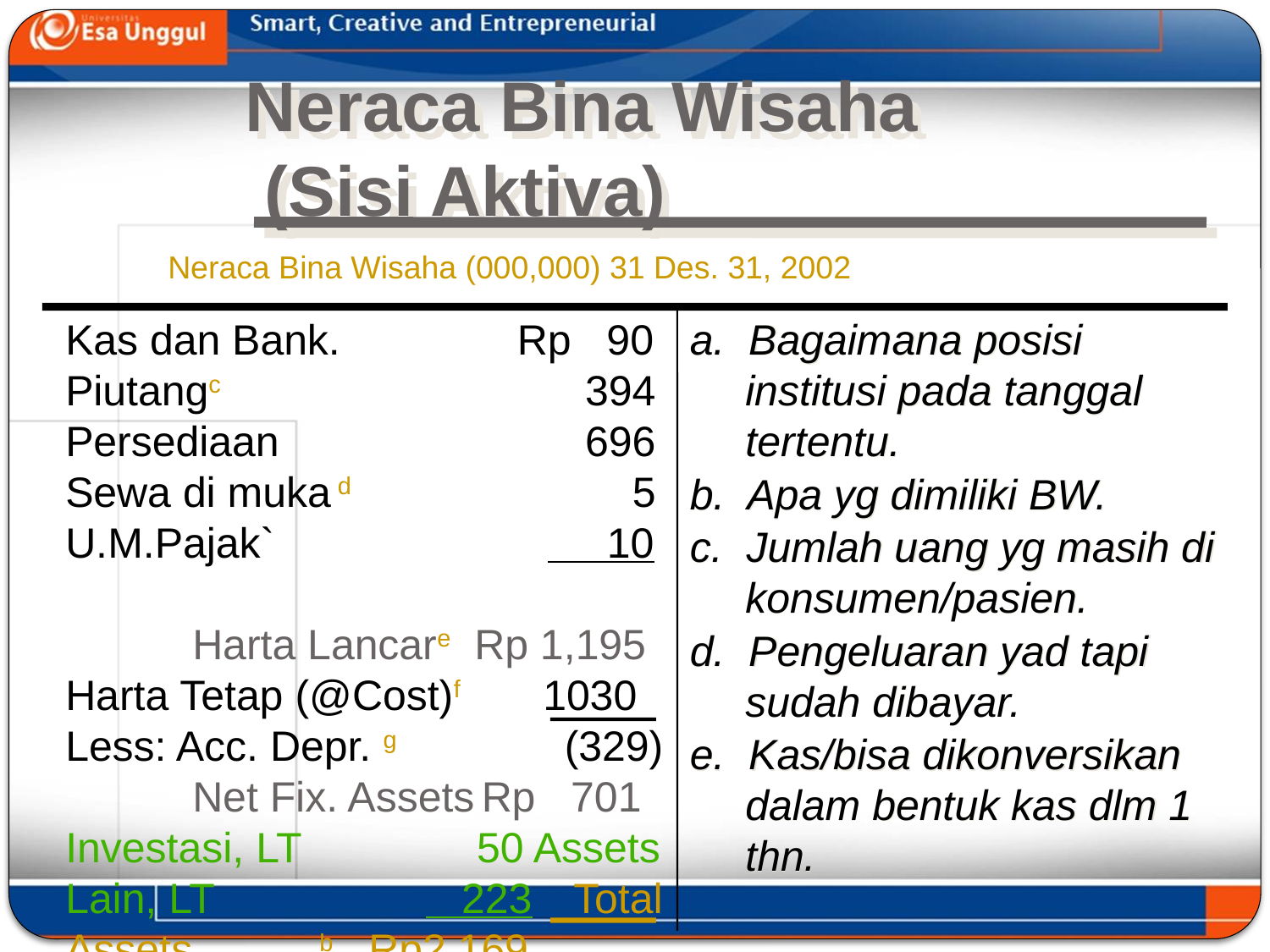

# Neraca Bina Wisaha (Sisi Aktiva)

Neraca Bina Wisaha (000,000) 31 Des. 31, 2002

Kas dan Bank. 	      Rp   90 Piutangc		 	 394 Persediaan			 696 Sewa di muka d	    	     5  U.M.Pajak`     	              10                                                            	Harta Lancare  Rp 1,195 Harta Tetap (@Cost)f       1030 Less: Acc. Depr. g	          (329) 	Net Fix. Assets Rp   701 Investasi, LT		   50 Assets Lain, LT	            223 	Total Assets	b   Rp2,169
a.  Bagaimana posisi institusi pada tanggal tertentu.
b.  Apa yg dimiliki BW.
c.  Jumlah uang yg masih di konsumen/pasien.
d.  Pengeluaran yad tapi sudah dibayar.
e.  Kas/bisa dikonversikan dalam bentuk kas dlm 1 thn.